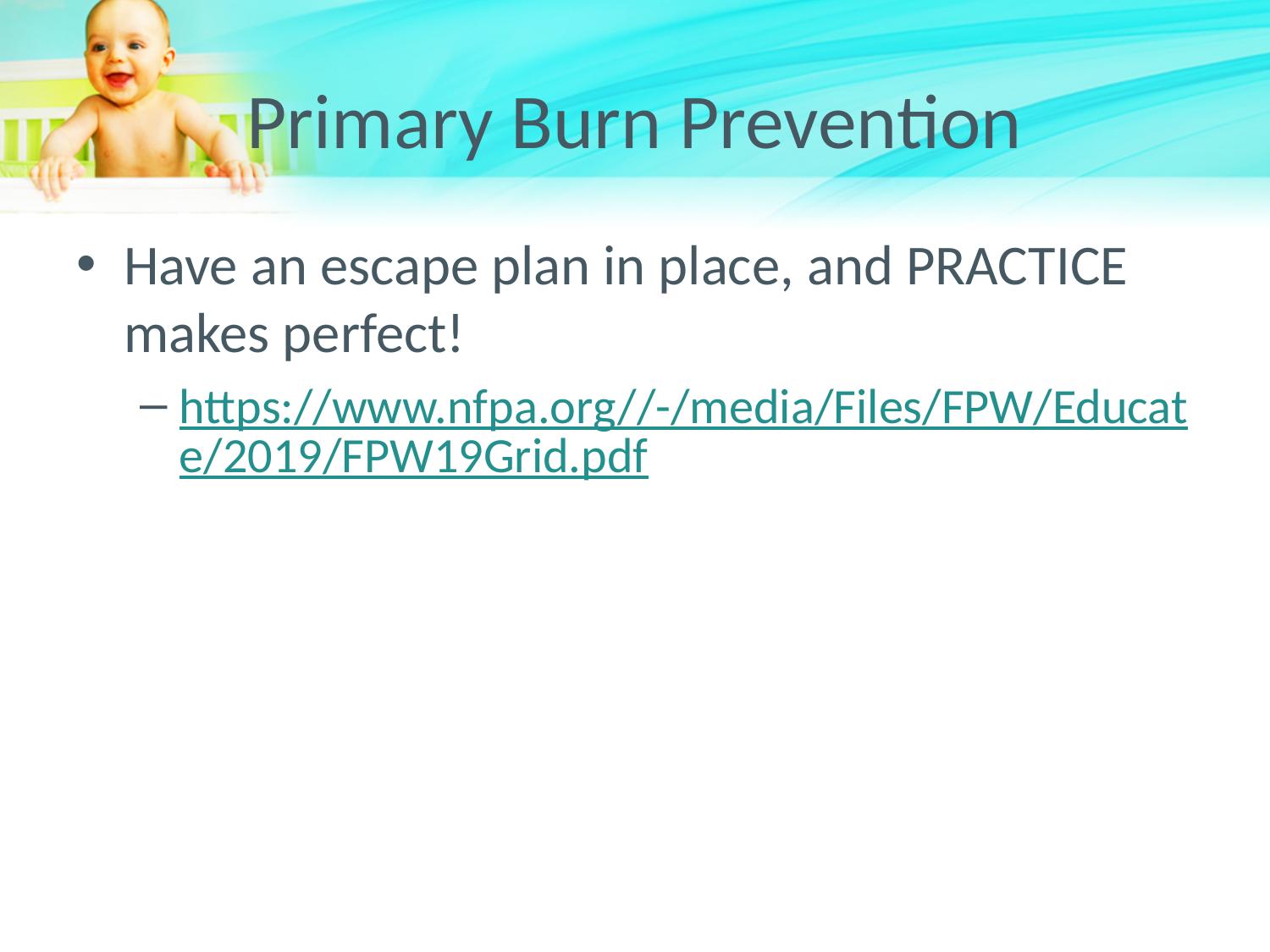

# Primary Burn Prevention
Have an escape plan in place, and PRACTICE makes perfect!
https://www.nfpa.org//-/media/Files/FPW/Educate/2019/FPW19Grid.pdf